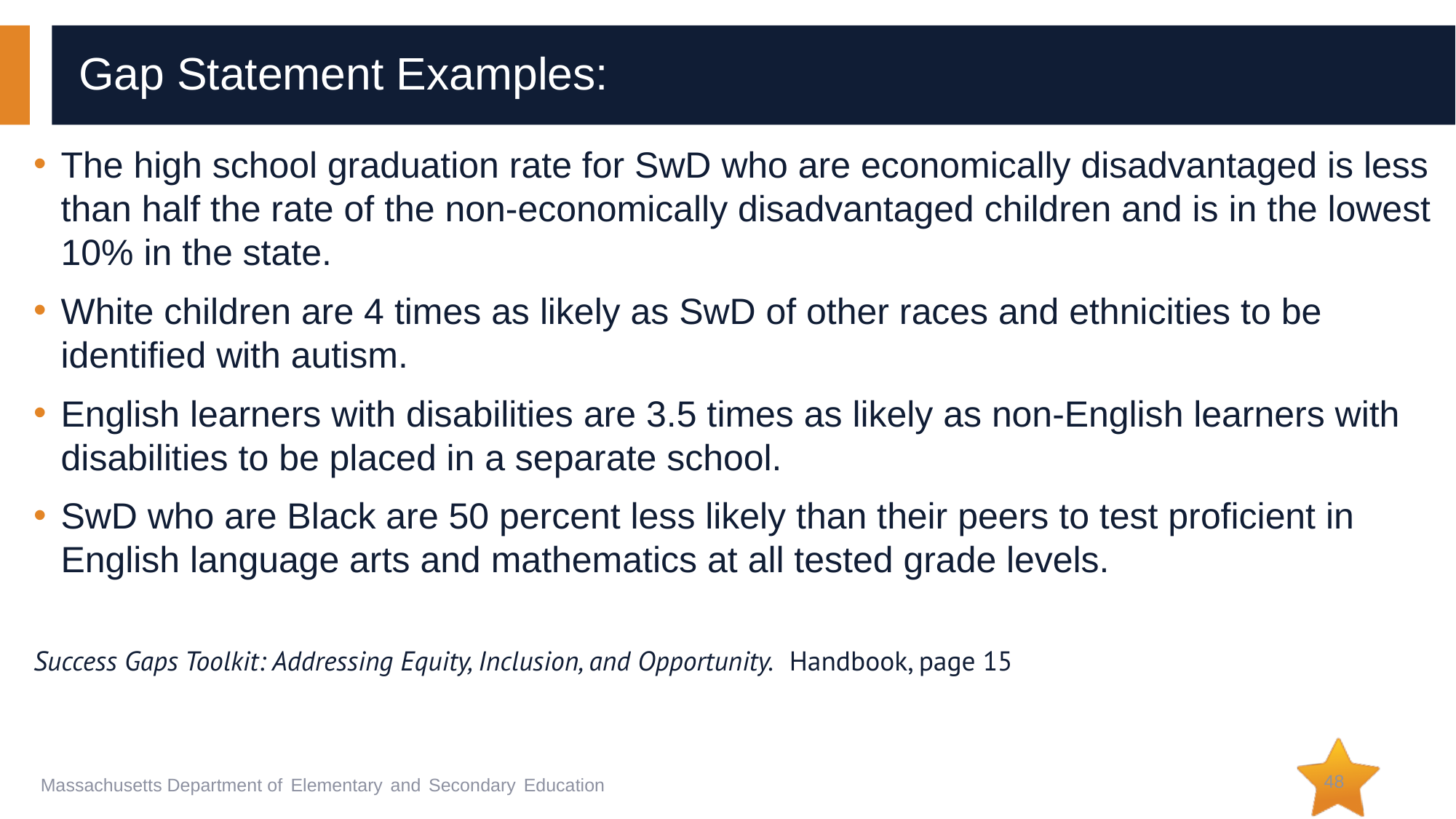

# Gap Statement Examples:
The high school graduation rate for SwD who are economically disadvantaged is less than half the rate of the non-economically disadvantaged children and is in the lowest 10% in the state.
White children are 4 times as likely as SwD of other races and ethnicities to be identified with autism.
English learners with disabilities are 3.5 times as likely as non-English learners with disabilities to be placed in a separate school.
SwD who are Black are 50 percent less likely than their peers to test proficient in English language arts and mathematics at all tested grade levels.

Success Gaps Toolkit: Addressing Equity, Inclusion, and Opportunity.  Handbook, page 15

48